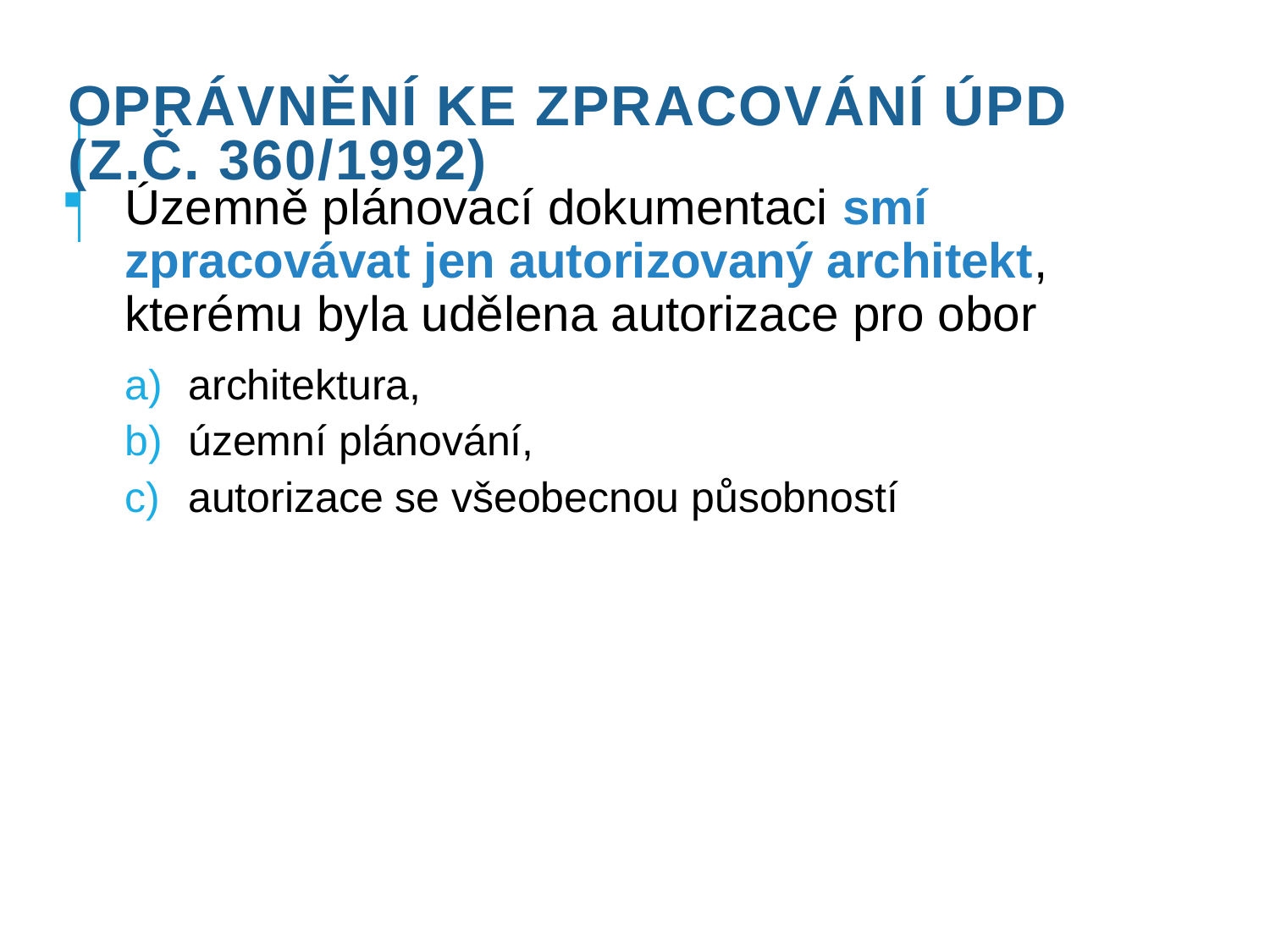

# Oprávnění ke zpracování ÚPD (z.č. 360/1992)
Územně plánovací dokumentaci smí zpracovávat jen autorizovaný architekt, kterému byla udělena autorizace pro obor
architektura,
územní plánování,
autorizace se všeobecnou působností